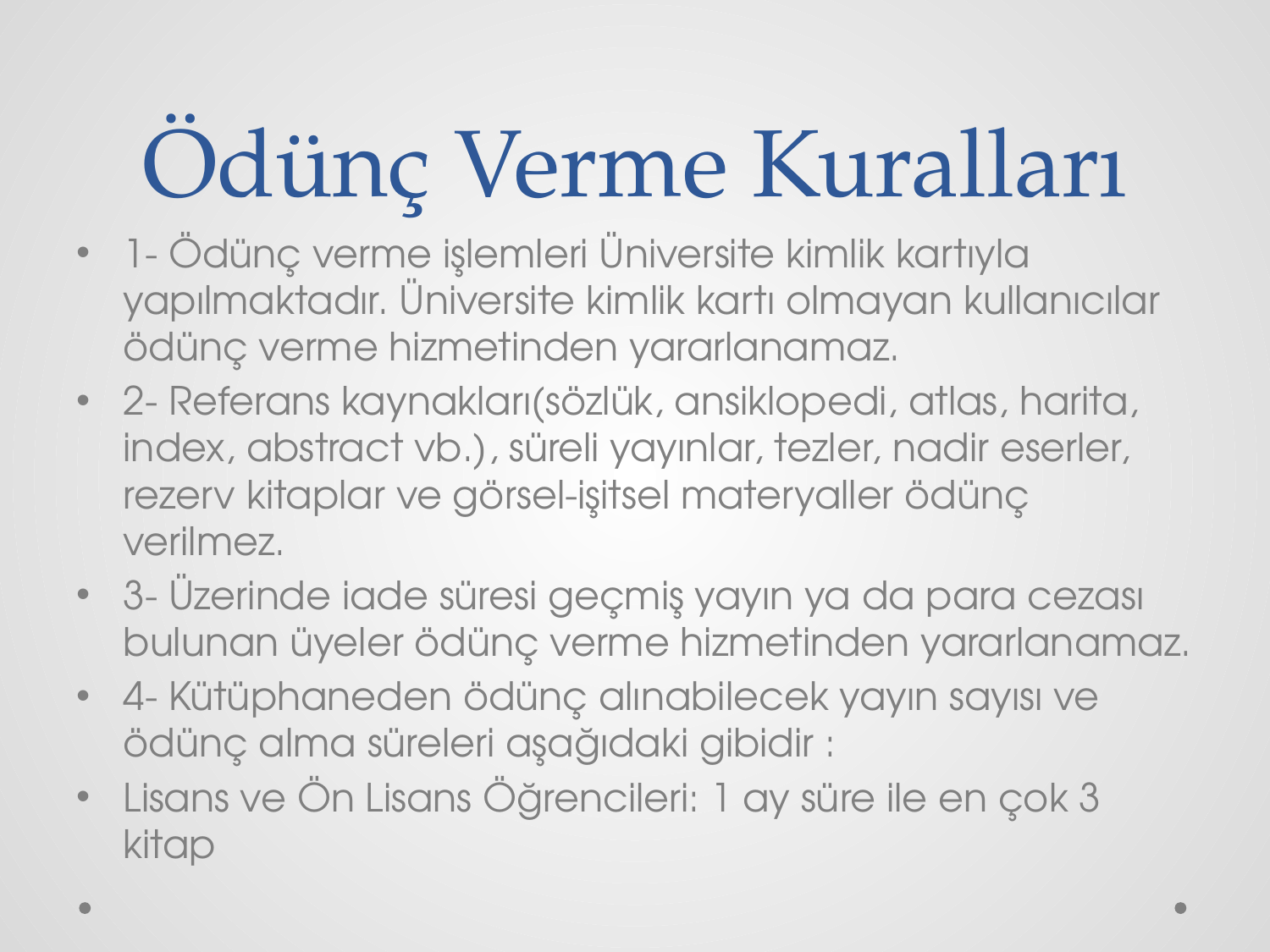

# Ödünç Verme Kuralları
1- Ödünç verme işlemleri Üniversite kimlik kartıyla yapılmaktadır. Üniversite kimlik kartı olmayan kullanıcılar ödünç verme hizmetinden yararlanamaz.
2- Referans kaynakları(sözlük, ansiklopedi, atlas, harita, index, abstract vb.), süreli yayınlar, tezler, nadir eserler, rezerv kitaplar ve görsel-işitsel materyaller ödünç verilmez.
3- Üzerinde iade süresi geçmiş yayın ya da para cezası bulunan üyeler ödünç verme hizmetinden yararlanamaz.
4- Kütüphaneden ödünç alınabilecek yayın sayısı ve ödünç alma süreleri aşağıdaki gibidir :
Lisans ve Ön Lisans Öğrencileri: 1 ay süre ile en çok 3 kitap